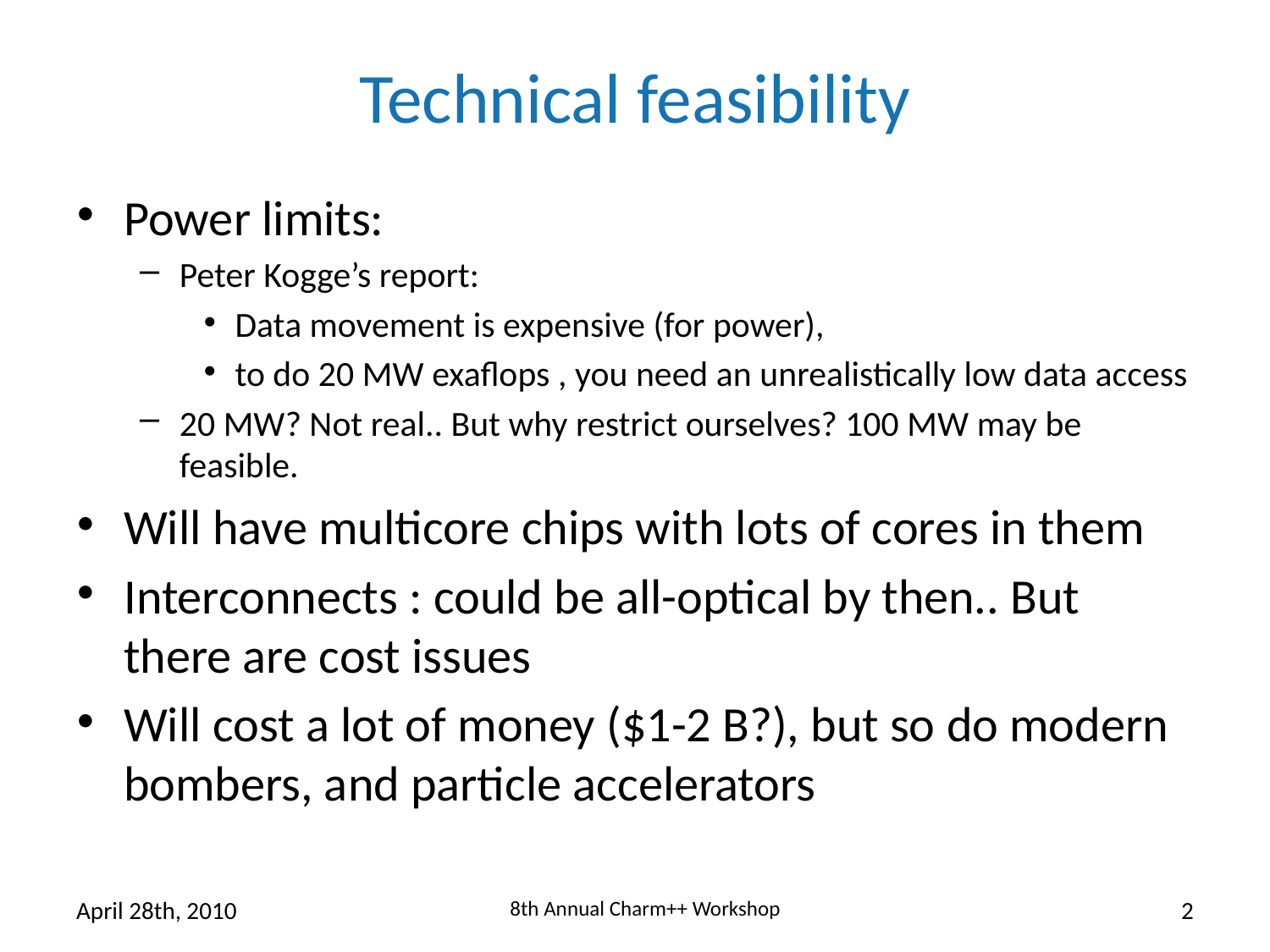

# Technical feasibility
Power limits:
Peter Kogge’s report:
Data movement is expensive (for power),
to do 20 MW exaflops , you need an unrealistically low data access
20 MW? Not real.. But why restrict ourselves? 100 MW may be feasible.
Will have multicore chips with lots of cores in them
Interconnects : could be all-optical by then.. But there are cost issues
Will cost a lot of money ($1-2 B?), but so do modern bombers, and particle accelerators

April 28th, 2010
8th Annual Charm++ Workshop
2